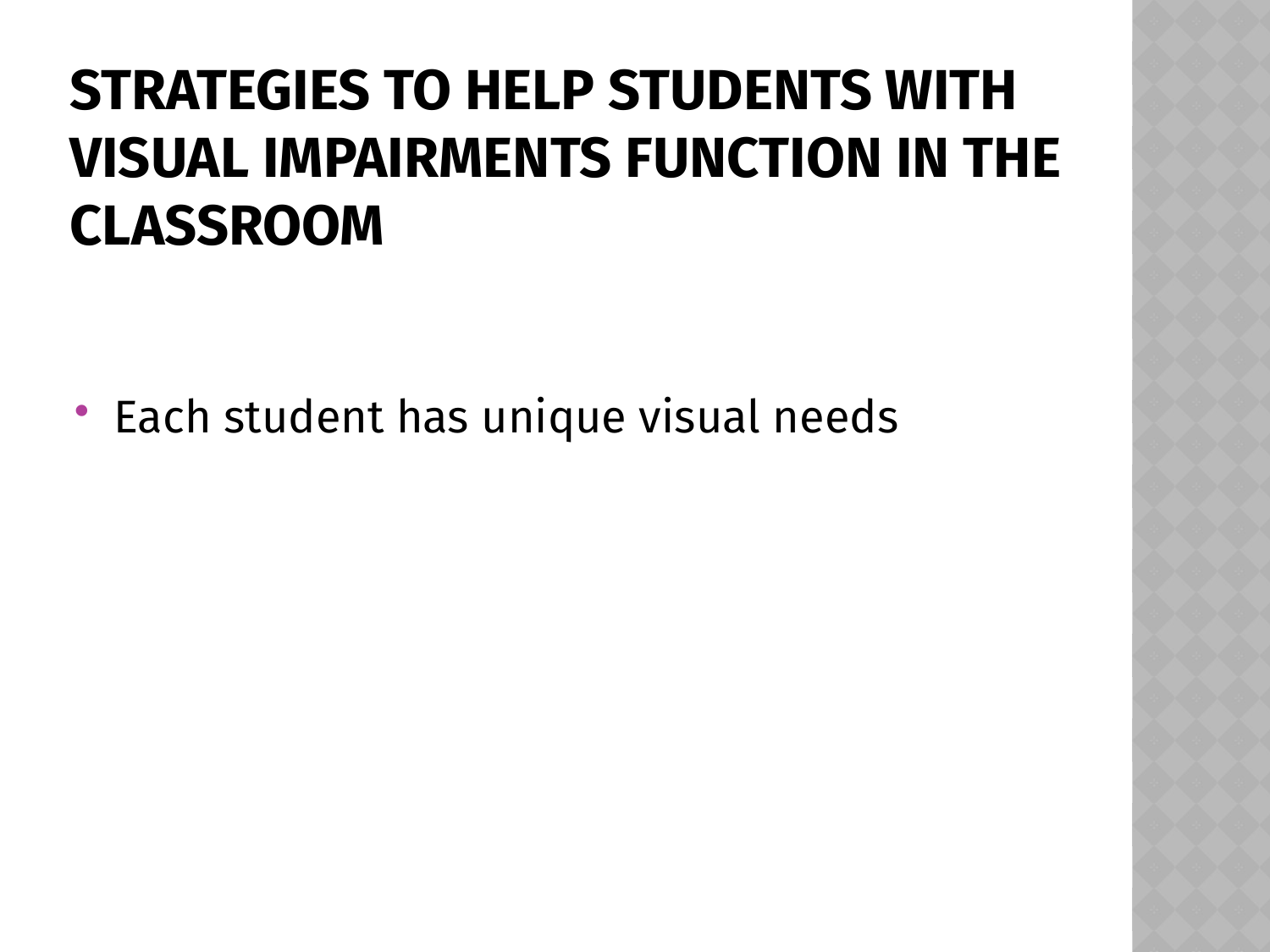

# Strategies to Help Students with Visual Impairments Function in the Classroom
Each student has unique visual needs